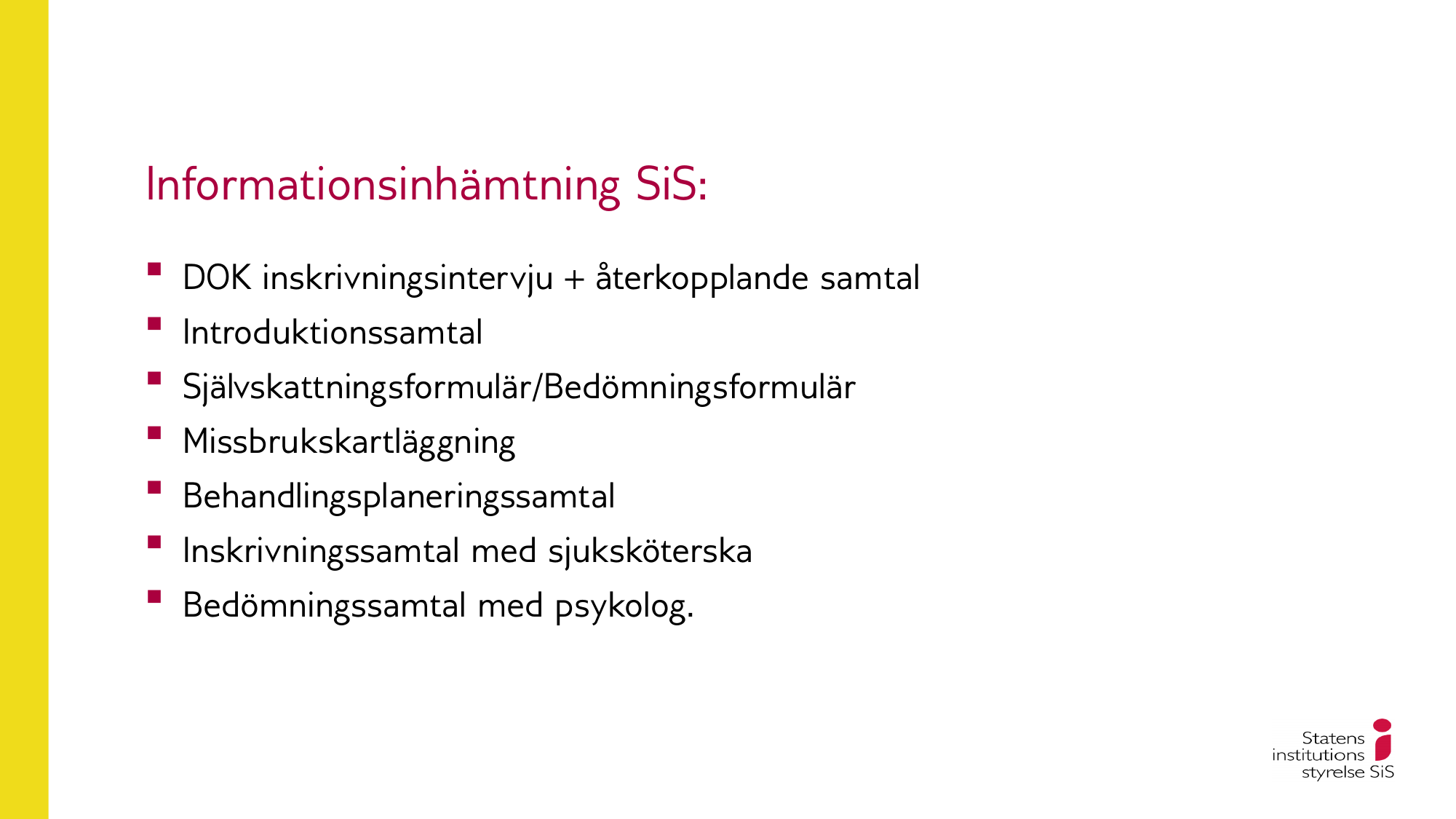

# Informationsinhämtning SiS:
DOK inskrivningsintervju + återkopplande samtal
Introduktionssamtal
Självskattningsformulär/Bedömningsformulär
Missbrukskartläggning
Behandlingsplaneringssamtal
Inskrivningssamtal med sjuksköterska
Bedömningssamtal med psykolog.